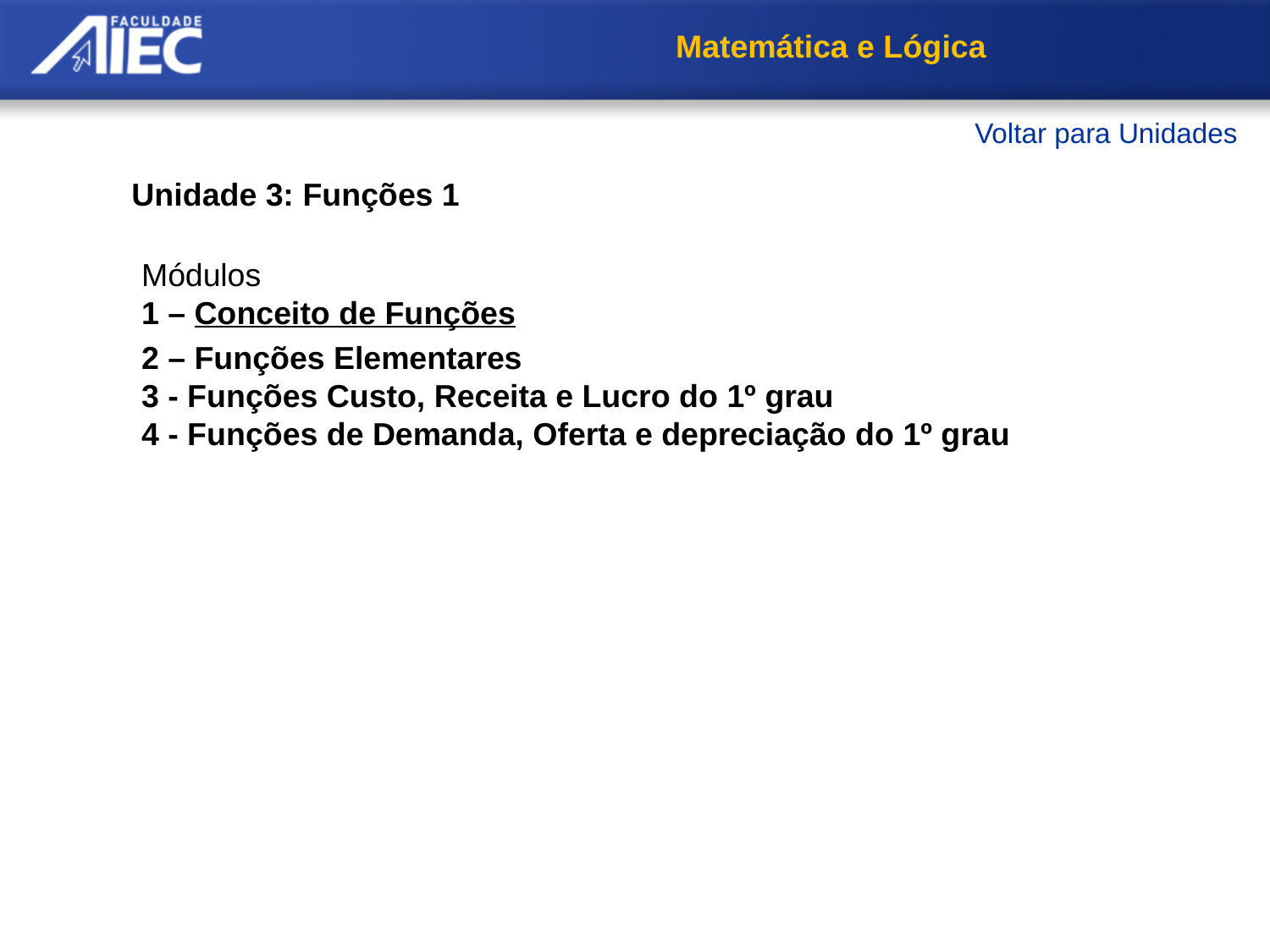

Matemática e Lógica
Voltar para Unidades
Unidade 3: Funções 1
Módulos
1 – Conceito de Funções
2 – Funções Elementares
3 - Funções Custo, Receita e Lucro do 1º grau
4 - Funções de Demanda, Oferta e depreciação do 1º grau